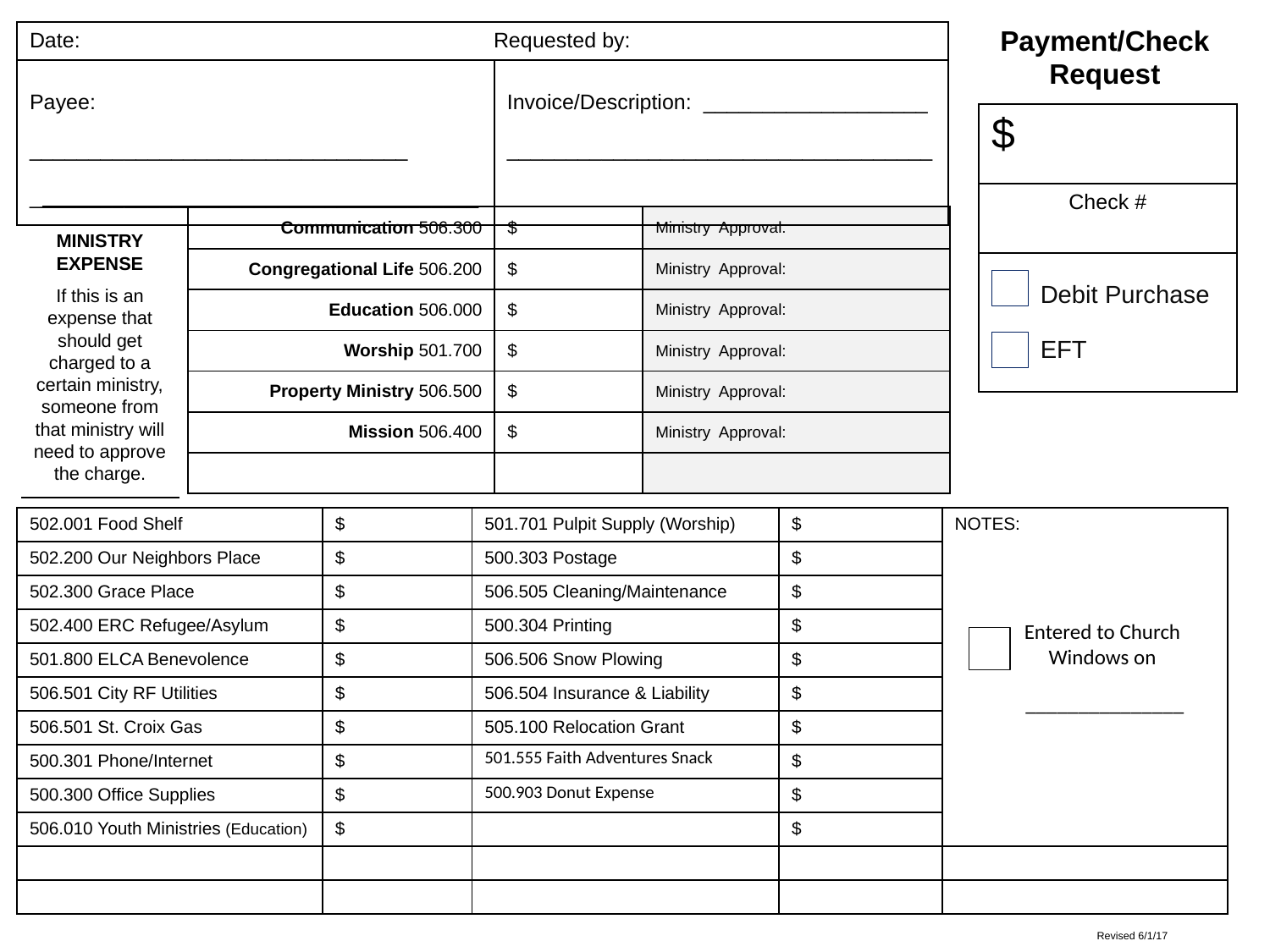

Payment/Check Request

| Date: Requested by: |  |
| --- | --- |
| Payee: \_\_\_\_\_\_\_\_\_\_\_\_\_\_\_\_\_\_\_\_\_\_\_\_\_\_\_\_\_\_\_\_ \_\_\_\_\_\_\_\_\_\_\_\_\_\_\_\_\_\_\_\_\_\_\_\_\_\_\_\_\_\_\_\_\_\_\_\_\_\_ | Invoice/Description: \_\_\_\_\_\_\_\_\_\_\_\_\_\_\_\_\_\_\_ \_\_\_\_\_\_\_\_\_\_\_\_\_\_\_\_\_\_\_\_\_\_\_\_\_\_\_\_\_\_\_\_\_\_\_\_ |

| $ |
| --- |
| Check # |
| Debit Purchase EFT |
| Communication 506.300 | $ | Ministry Approval: |
| --- | --- | --- |
| Congregational Life 506.200 | $ | Ministry Approval: |
| Education 506.000 | $ | Ministry Approval: |
| Worship 501.700 | $ | Ministry Approval: |
| Property Ministry 506.500 | $ | Ministry Approval: |
| Mission 506.400 | $ | Ministry Approval: |
|  |  |  |
MINISTRY EXPENSE

If this is an expense that should get charged to a certain ministry, someone from that ministry will need to approve the charge.

| 502.001 Food Shelf | $ | 501.701 Pulpit Supply (Worship) | $ | NOTES: |
| --- | --- | --- | --- | --- |
| 502.200 Our Neighbors Place | $ | 500.303 Postage | $ |  |
| 502.300 Grace Place | $ | 506.505 Cleaning/Maintenance | $ |  |
| 502.400 ERC Refugee/Asylum | $ | 500.304 Printing | $ |  |
| 501.800 ELCA Benevolence | $ | 506.506 Snow Plowing | $ |  |
| 506.501 City RF Utilities | $ | 506.504 Insurance & Liability | $ |  |
| 506.501 St. Croix Gas | $ | 505.100 Relocation Grant | $ |  |
| 500.301 Phone/Internet | $ | 501.555 Faith Adventures Snack | $ |  |
| 500.300 Office Supplies | $ | 500.903 Donut Expense | $ |  |
| 506.010 Youth Ministries (Education) | $ |  | $ |  |
|  |  |  |  |  |
|  |  |  |  |  |
Entered to Church Windows on

 _______________

Revised 6/1/17